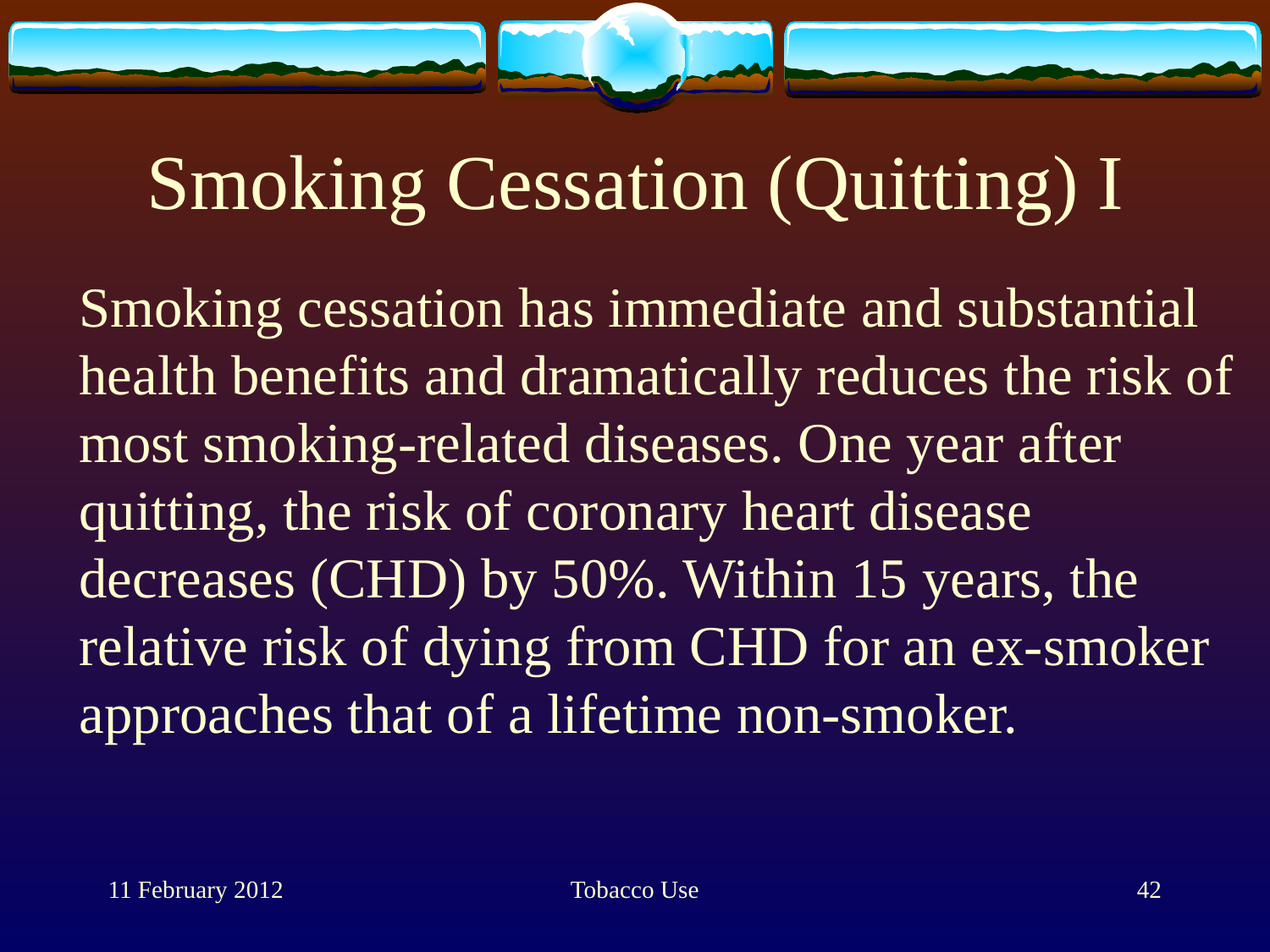

# Smoking Cessation (Quitting) I
	Smoking cessation has immediate and substantial health benefits and dramatically reduces the risk of most smoking-related diseases. One year after quitting, the risk of coronary heart disease decreases (CHD) by 50%. Within 15 years, the relative risk of dying from CHD for an ex-smoker approaches that of a lifetime non-smoker.
11 February 2012
Tobacco Use
42